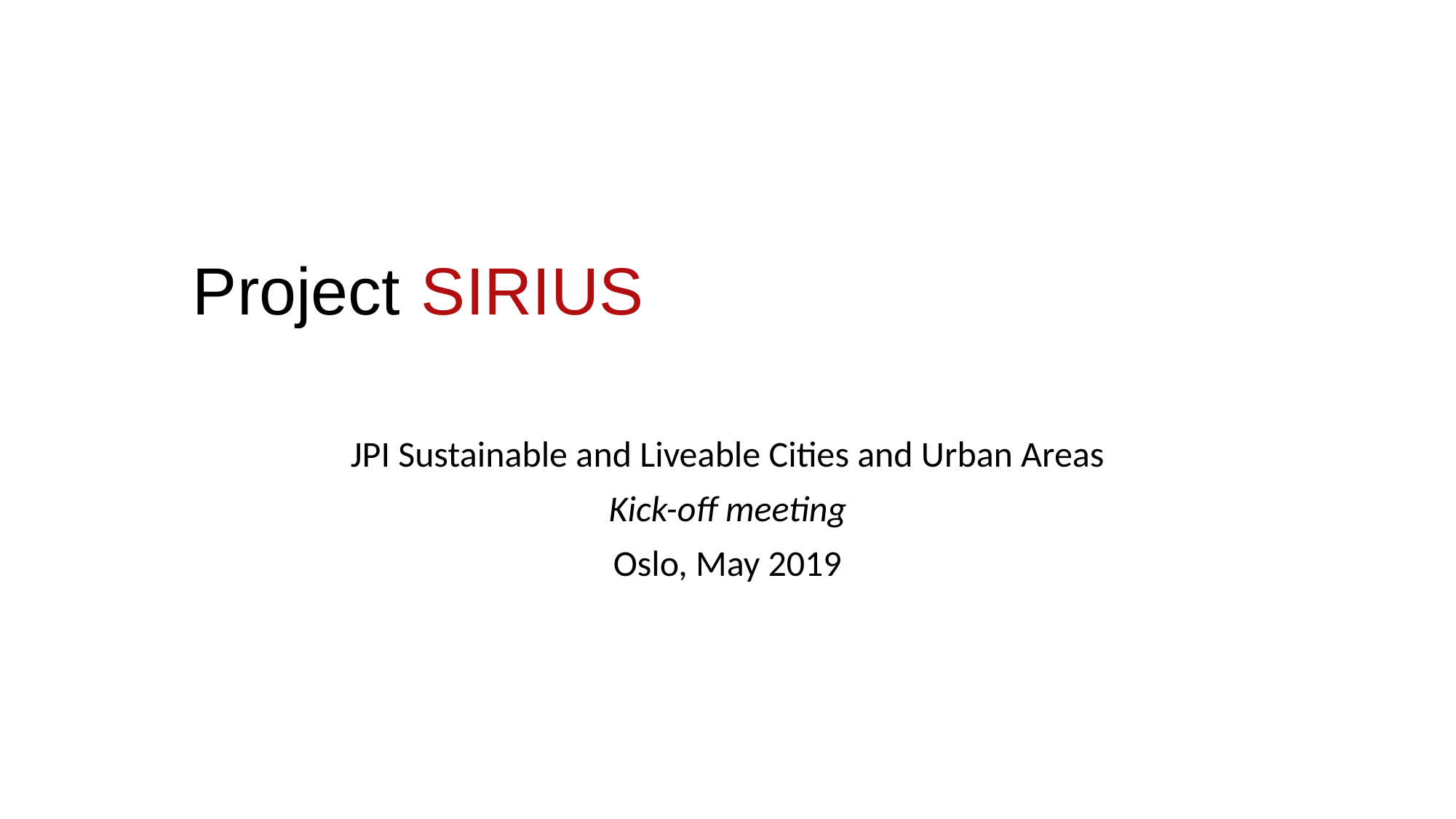

# Project SIRIUS
JPI Sustainable and Liveable Cities and Urban Areas
Kick-off meeting
Oslo, May 2019